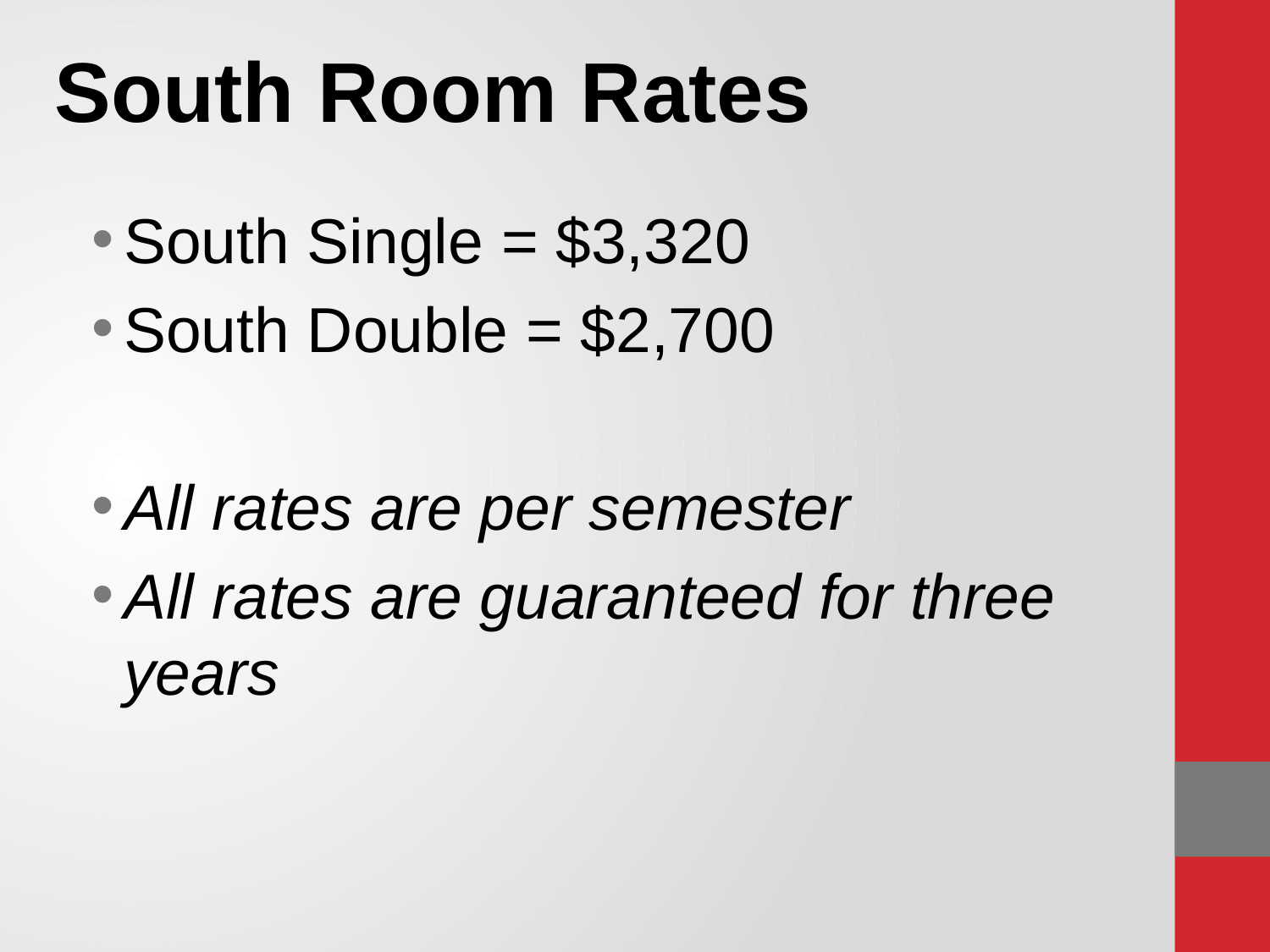

South Room Rates
South Single = $3,320
South Double = $2,700

All rates are per semester
All rates are guaranteed for three years